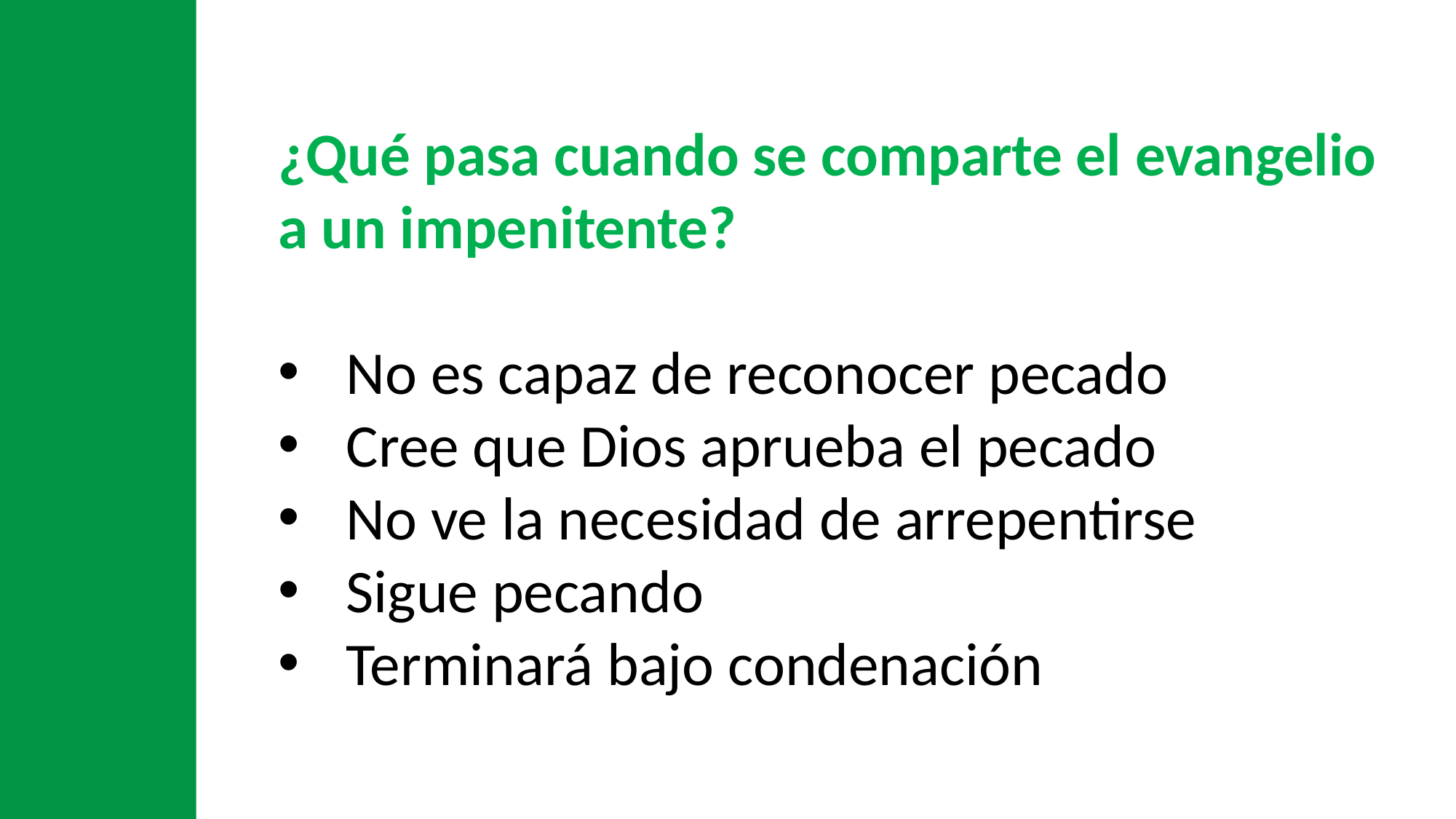

¿Qué pasa cuando se comparte el evangelio a un impenitente?

No es capaz de reconocer pecado
Cree que Dios aprueba el pecado
No ve la necesidad de arrepentirse
Sigue pecando
Terminará bajo condenación